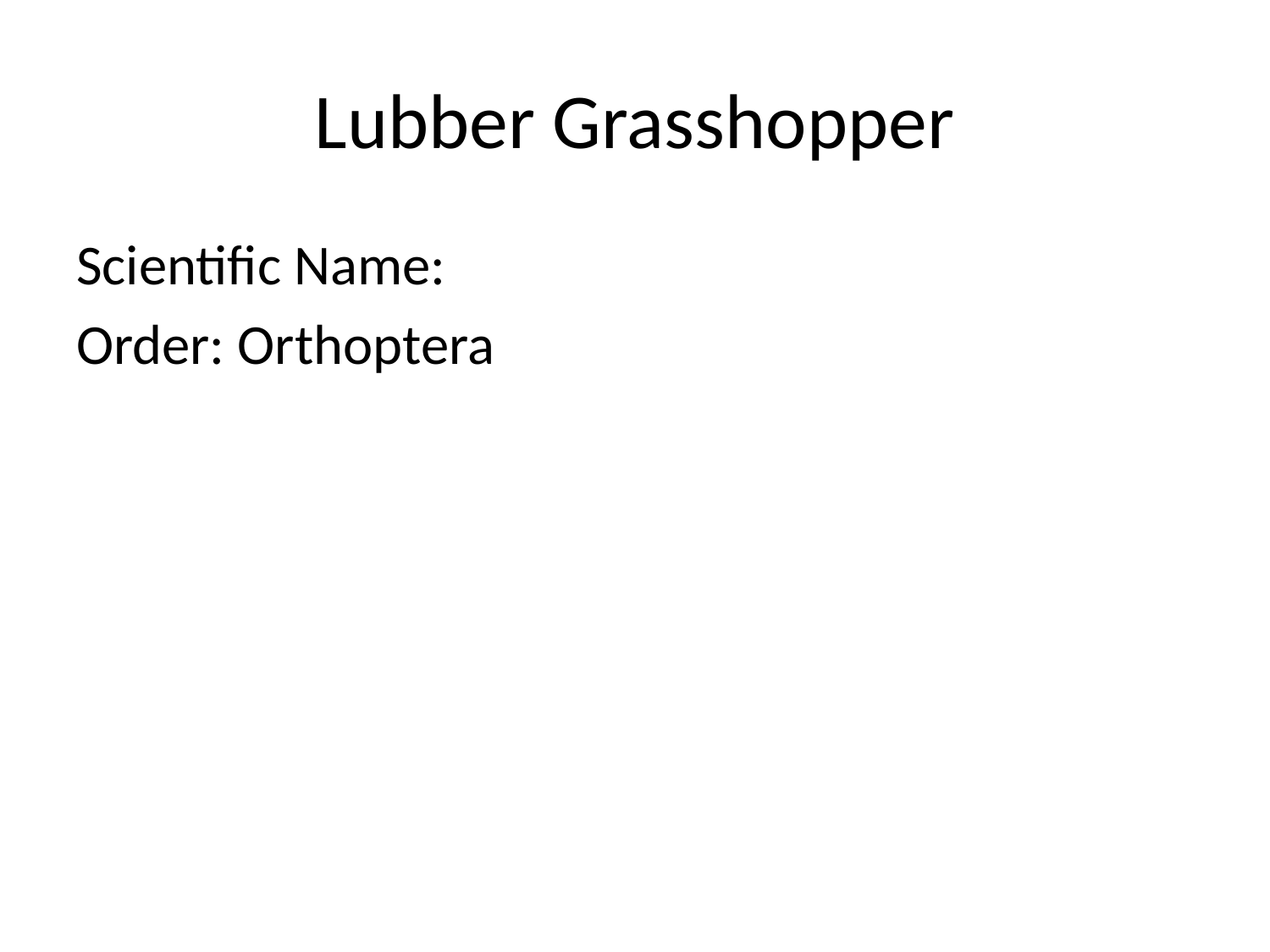

# Lubber Grasshopper
Scientific Name:
Order: Orthoptera